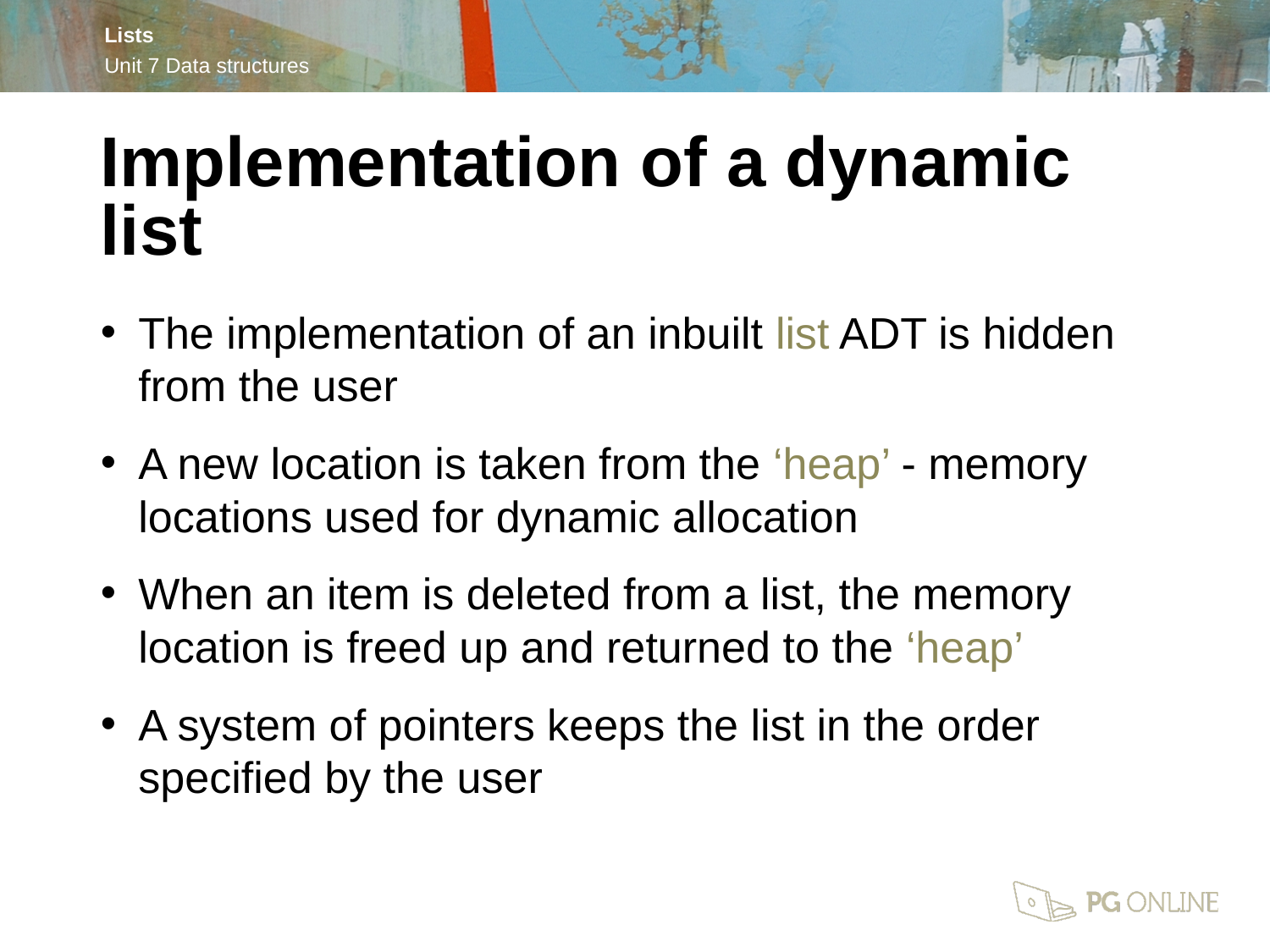

Implementation of a dynamic list
The implementation of an inbuilt list ADT is hidden from the user
A new location is taken from the ‘heap’ - memory locations used for dynamic allocation
When an item is deleted from a list, the memory location is freed up and returned to the ‘heap’
A system of pointers keeps the list in the order specified by the user